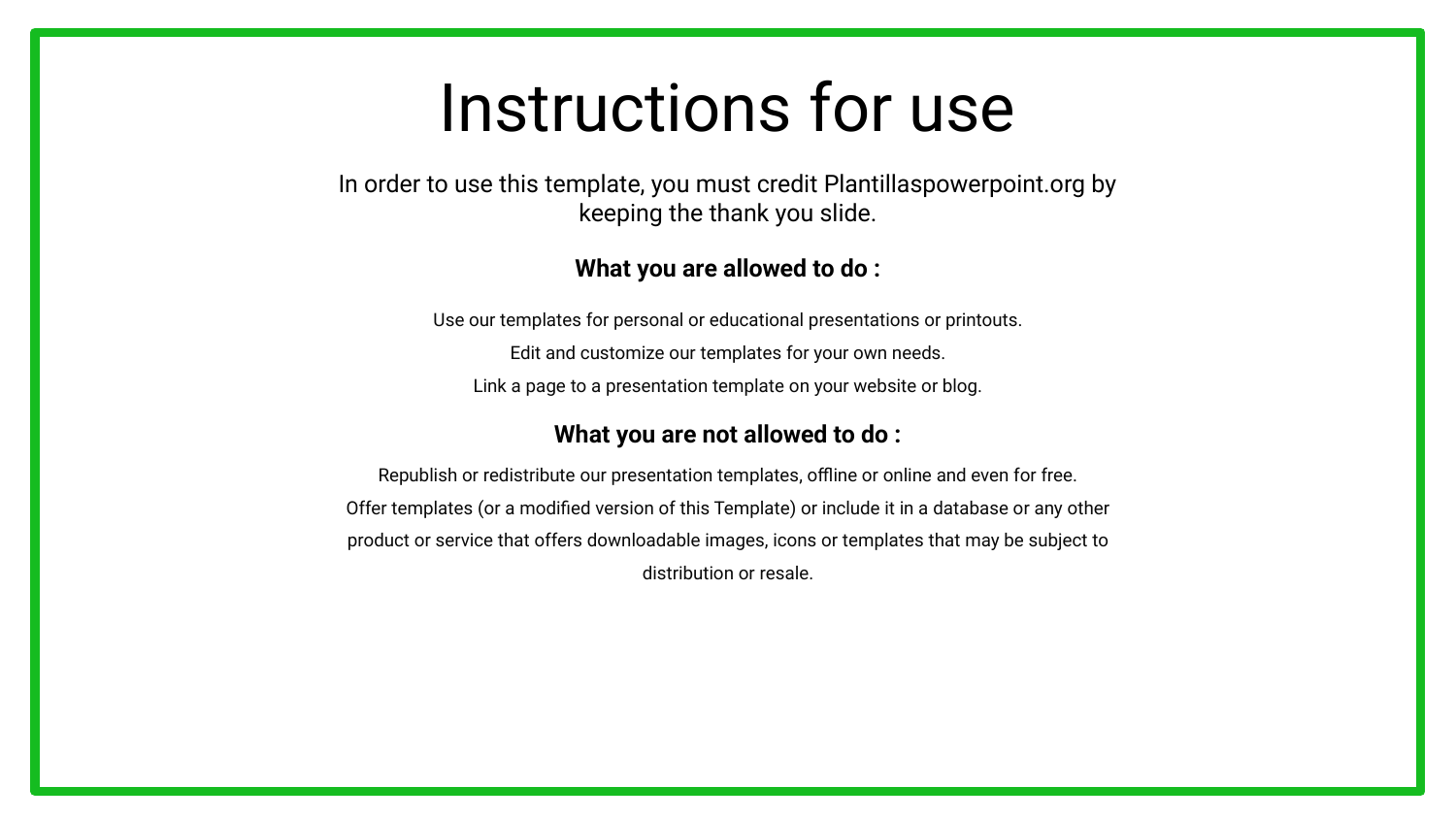

Instructions for use
In order to use this template, you must credit Plantillaspowerpoint.org by keeping the thank you slide.
What you are allowed to do :
Use our templates for personal or educational presentations or printouts.
Edit and customize our templates for your own needs.
Link a page to a presentation template on your website or blog.
What you are not allowed to do :
Republish or redistribute our presentation templates, offline or online and even for free.
Offer templates (or a modified version of this Template) or include it in a database or any other product or service that offers downloadable images, icons or templates that may be subject to distribution or resale.